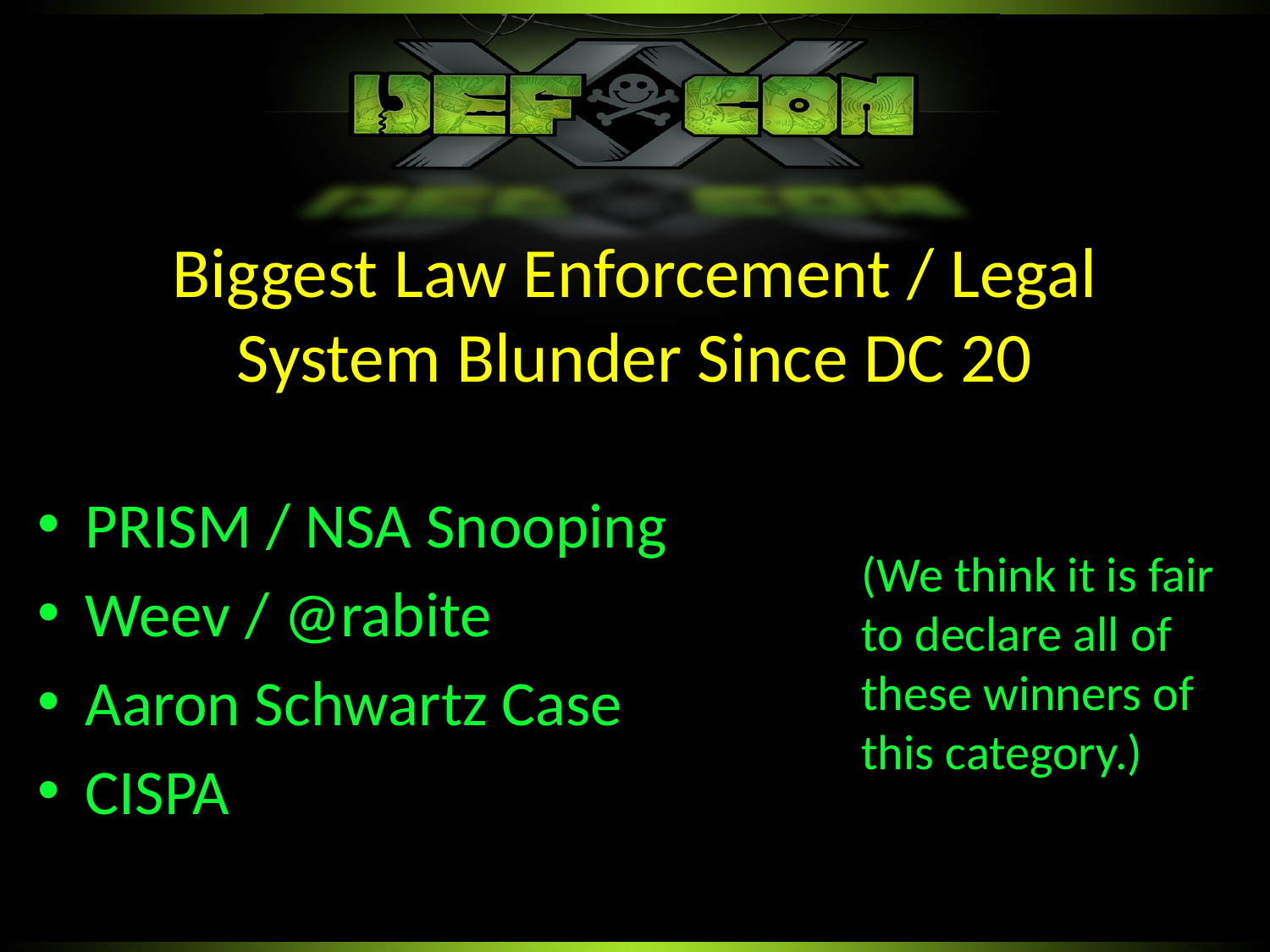

Biggest Law Enforcement / Legal System Blunder Since DC 20
PRISM / NSA Snooping
Weev / @rabite
Aaron Schwartz Case
CISPA
(We think it is fair to declare all of these winners of this category.)